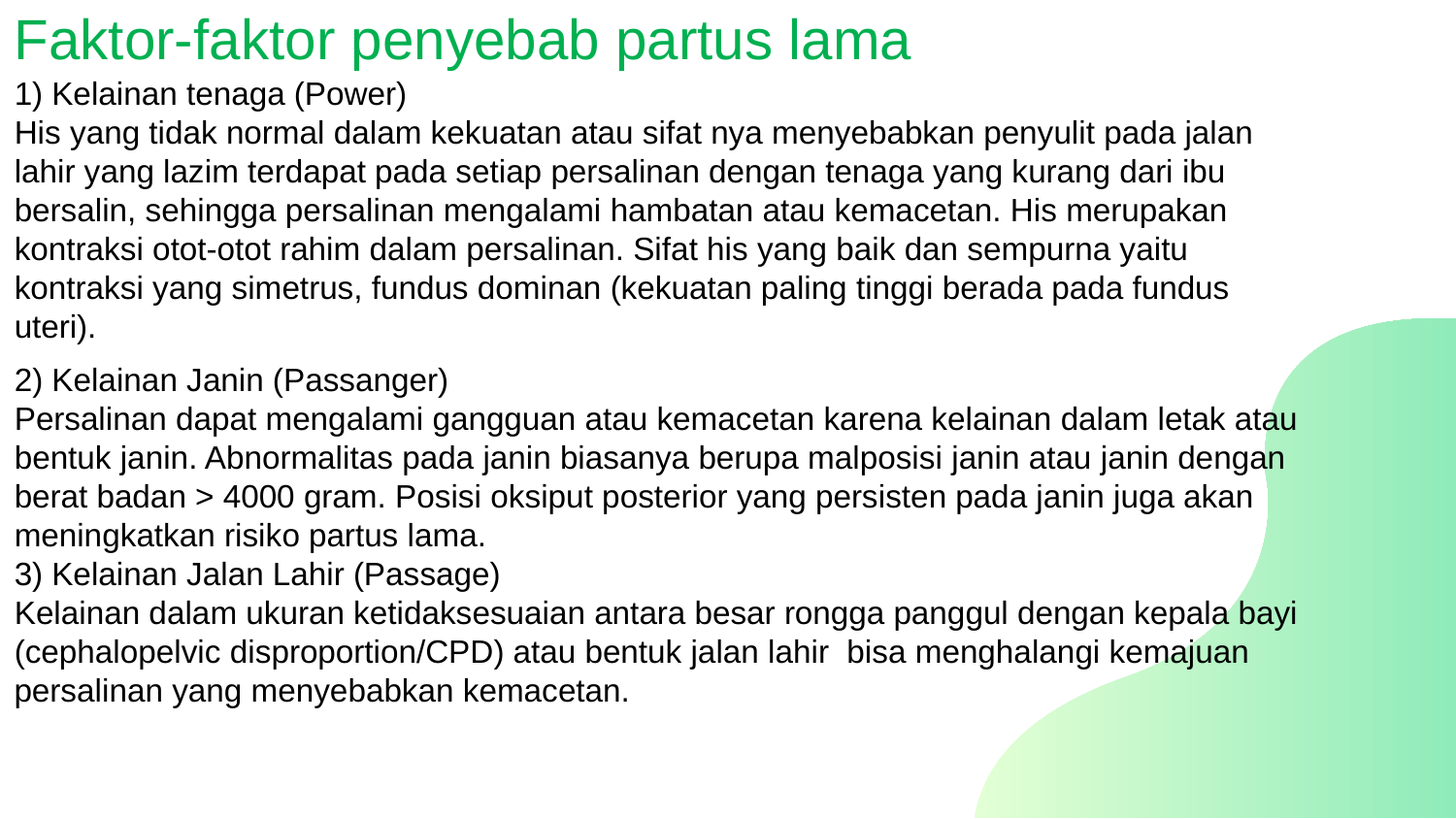

Faktor-faktor penyebab partus lama
1) Kelainan tenaga (Power)
His yang tidak normal dalam kekuatan atau sifat nya menyebabkan penyulit pada jalan lahir yang lazim terdapat pada setiap persalinan dengan tenaga yang kurang dari ibu bersalin, sehingga persalinan mengalami hambatan atau kemacetan. His merupakan kontraksi otot-otot rahim dalam persalinan. Sifat his yang baik dan sempurna yaitu kontraksi yang simetrus, fundus dominan (kekuatan paling tinggi berada pada fundus uteri).

2) Kelainan Janin (Passanger)
Persalinan dapat mengalami gangguan atau kemacetan karena kelainan dalam letak atau bentuk janin. Abnormalitas pada janin biasanya berupa malposisi janin atau janin dengan berat badan > 4000 gram. Posisi oksiput posterior yang persisten pada janin juga akan meningkatkan risiko partus lama.
3) Kelainan Jalan Lahir (Passage)
Kelainan dalam ukuran ketidaksesuaian antara besar rongga panggul dengan kepala bayi (cephalopelvic disproportion/CPD) atau bentuk jalan lahir  bisa menghalangi kemajuan persalinan yang menyebabkan kemacetan.